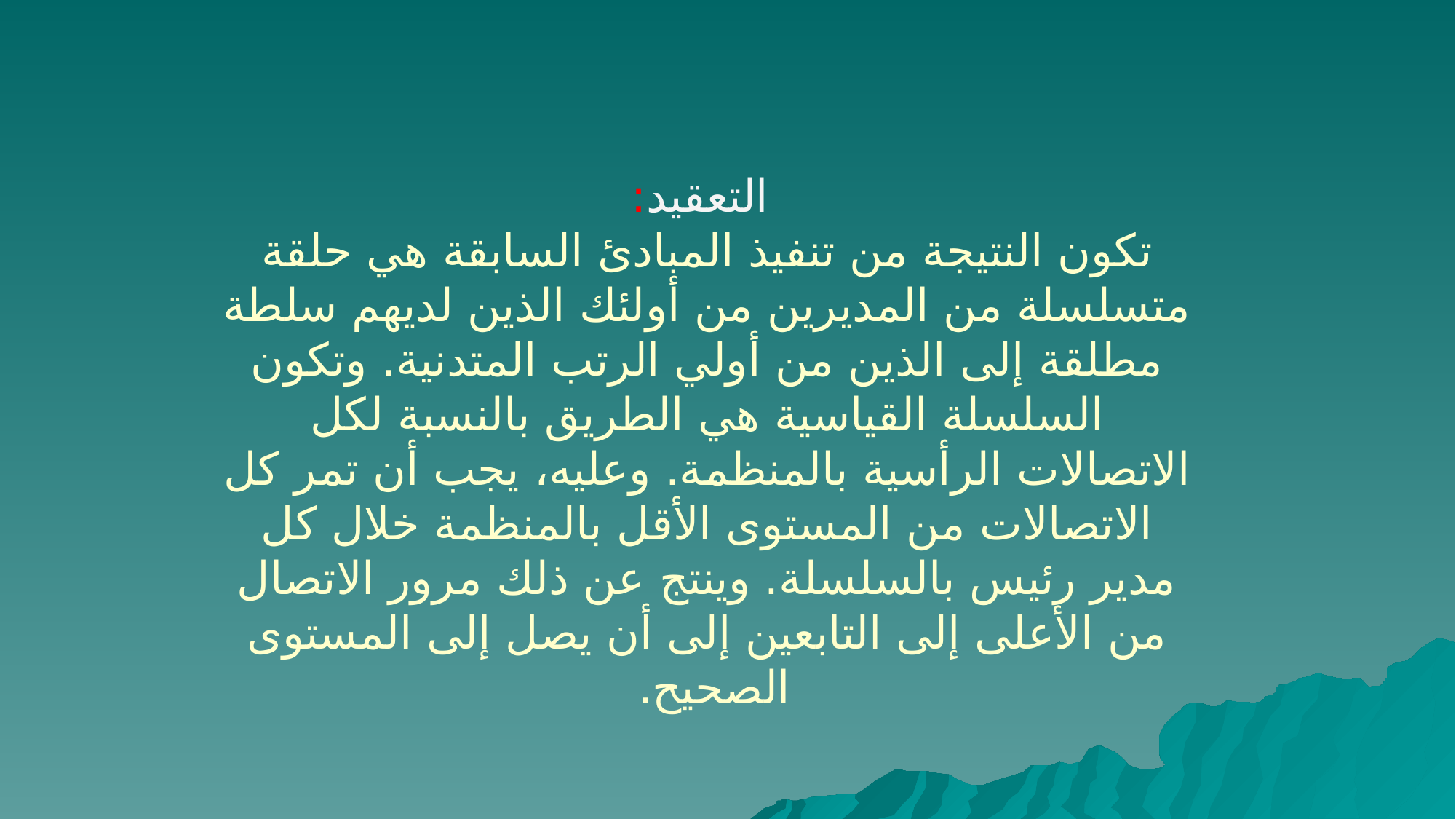

# التعقيد: تكون النتيجة من تنفيذ المبادئ السابقة هي حلقة متسلسلة من المديرين من أولئك الذين لديهم سلطة مطلقة إلى الذين من أولي الرتب المتدنية. وتكون السلسلة القياسية هي الطريق بالنسبة لكل الاتصالات الرأسية بالمنظمة. وعليه، يجب أن تمر كل الاتصالات من المستوى الأقل بالمنظمة خلال كل مدير رئيس بالسلسلة. وينتج عن ذلك مرور الاتصال من الأعلى إلى التابعين إلى أن يصل إلى المستوى الصحيح.